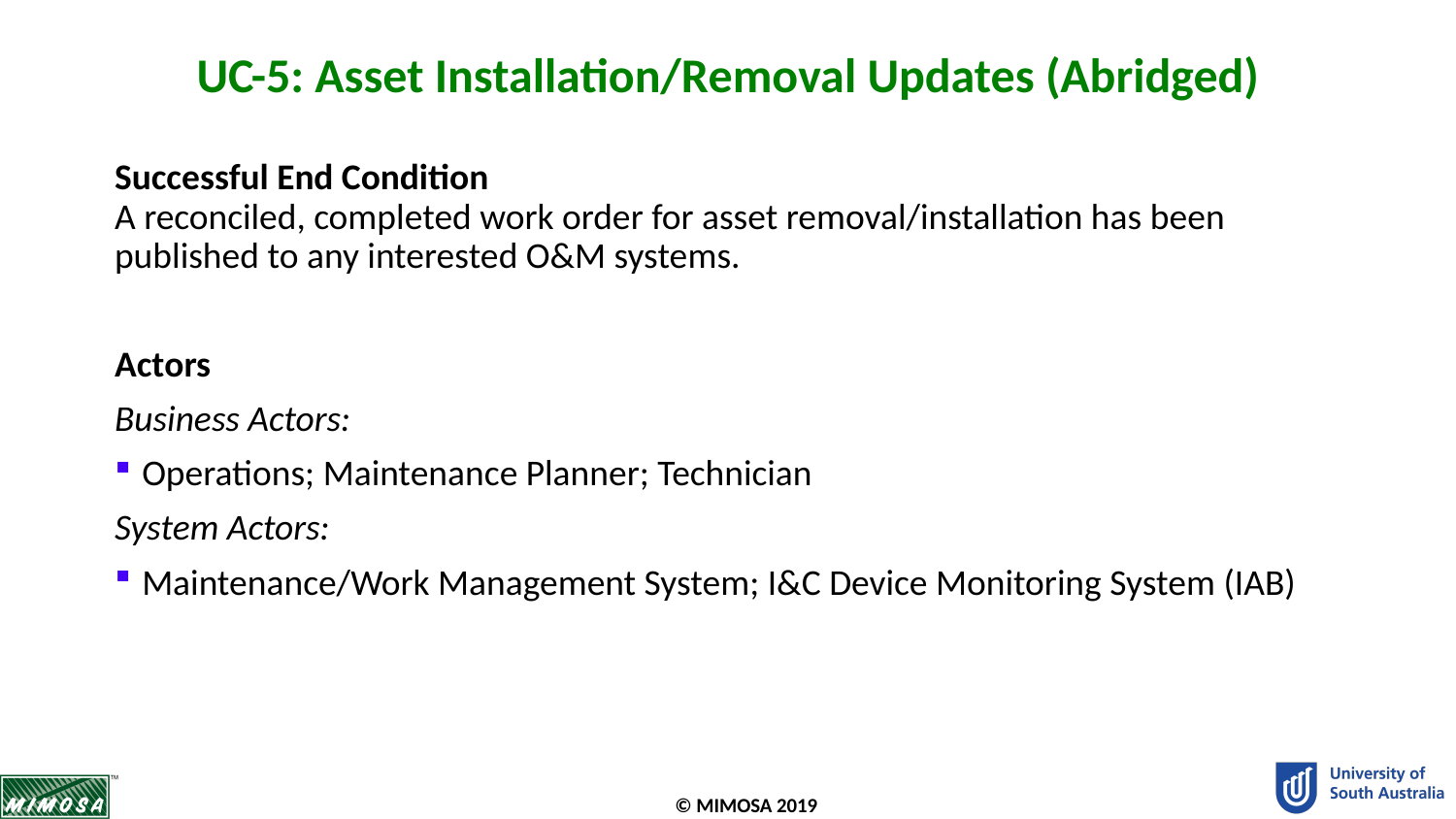

# UC-5: Asset Installation/Removal Updates (Abridged)
Successful End Condition
A reconciled, completed work order for asset removal/installation has been published to any interested O&M systems.

Actors
Business Actors:
Operations; Maintenance Planner; Technician
System Actors:
Maintenance/Work Management System; I&C Device Monitoring System (IAB)
© MIMOSA 2019